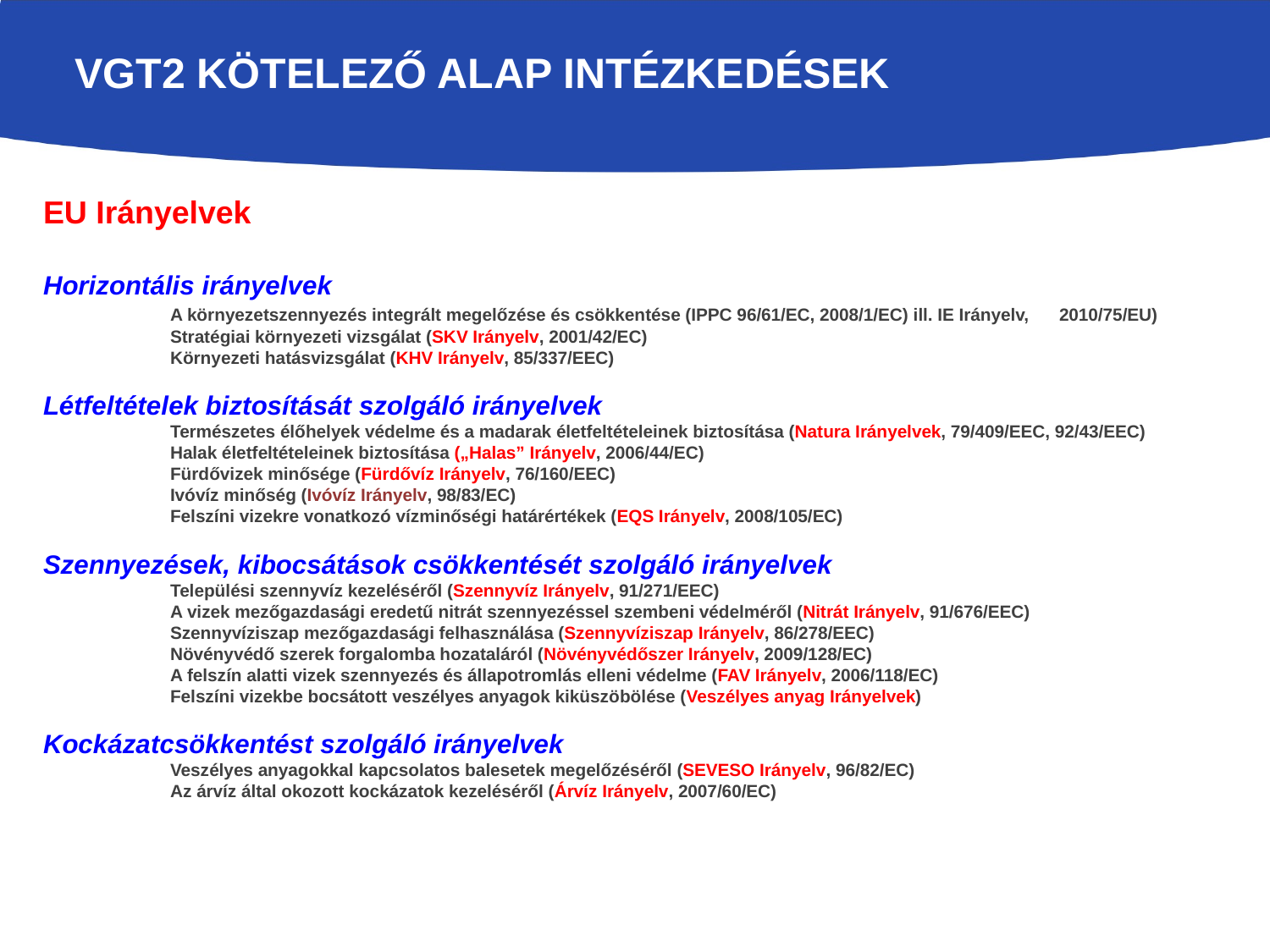

# VGT2 Kötelező alap intézkedések
EU Irányelvek

Horizontális irányelvek
	A környezetszennyezés integrált megelőzése és csökkentése (IPPC 96/61/EC, 2008/1/EC) ill. IE Irányelv, 	2010/75/EU)
	Stratégiai környezeti vizsgálat (SKV Irányelv, 2001/42/EC)
	Környezeti hatásvizsgálat (KHV Irányelv, 85/337/EEC)

Létfeltételek biztosítását szolgáló irányelvek
	Természetes élőhelyek védelme és a madarak életfeltételeinek biztosítása (Natura Irányelvek, 79/409/EEC, 92/43/EEC)
	Halak életfeltételeinek biztosítása („Halas” Irányelv, 2006/44/EC)
	Fürdővizek minősége (Fürdővíz Irányelv, 76/160/EEC)
	Ivóvíz minőség (Ivóvíz Irányelv, 98/83/EC)
	Felszíni vizekre vonatkozó vízminőségi határértékek (EQS Irányelv, 2008/105/EC)

Szennyezések, kibocsátások csökkentését szolgáló irányelvek
	Települési szennyvíz kezeléséről (Szennyvíz Irányelv, 91/271/EEC)
	A vizek mezőgazdasági eredetű nitrát szennyezéssel szembeni védelméről (Nitrát Irányelv, 91/676/EEC)
	Szennyvíziszap mezőgazdasági felhasználása (Szennyvíziszap Irányelv, 86/278/EEC)
	Növényvédő szerek forgalomba hozataláról (Növényvédőszer Irányelv, 2009/128/EC)
	A felszín alatti vizek szennyezés és állapotromlás elleni védelme (FAV Irányelv, 2006/118/EC)
	Felszíni vizekbe bocsátott veszélyes anyagok kiküszöbölése (Veszélyes anyag Irányelvek)

Kockázatcsökkentést szolgáló irányelvek
	Veszélyes anyagokkal kapcsolatos balesetek megelőzéséről (SEVESO Irányelv, 96/82/EC)
	Az árvíz által okozott kockázatok kezeléséről (Árvíz Irányelv, 2007/60/EC)